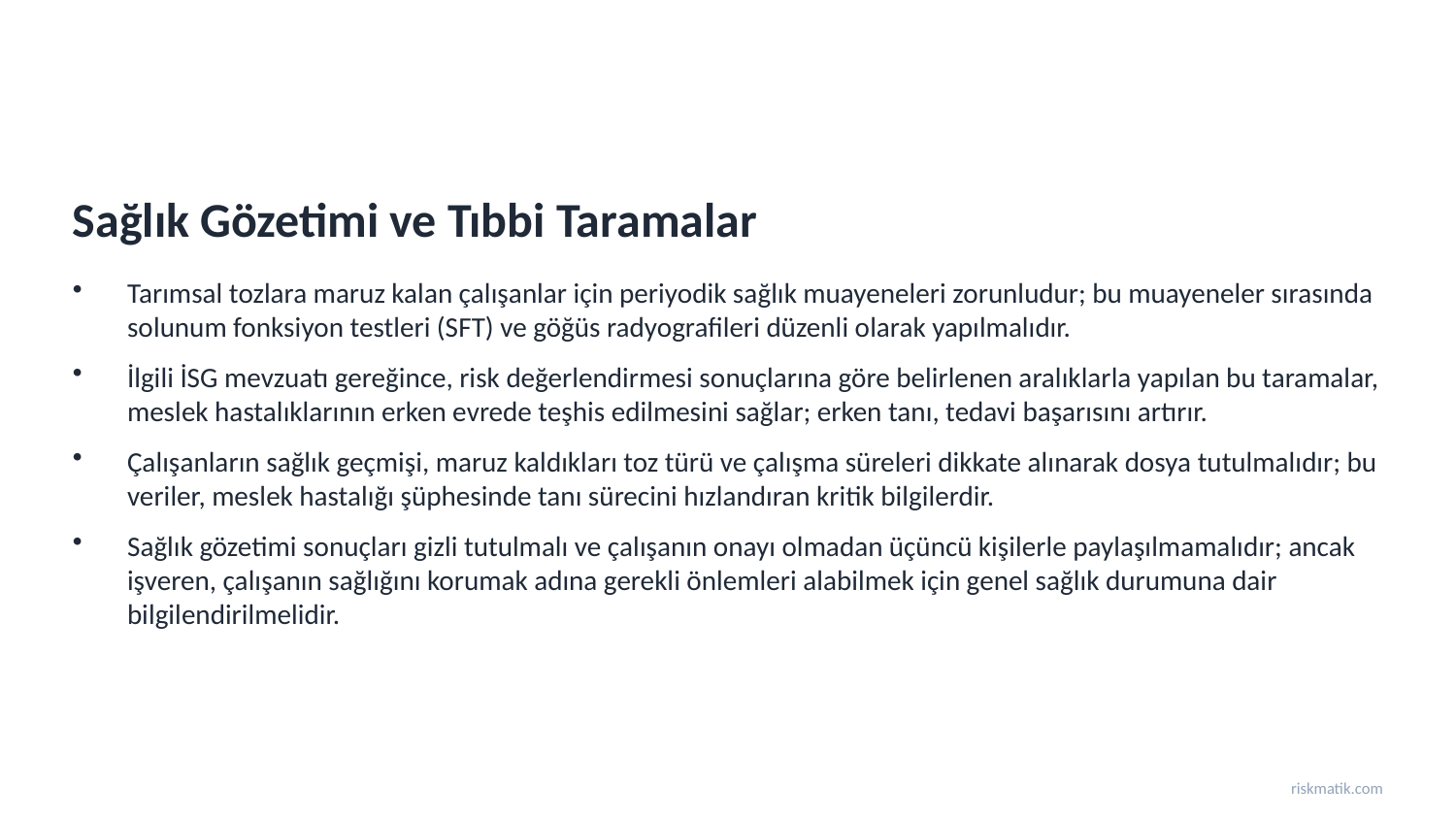

Sağlık Gözetimi ve Tıbbi Taramalar
Tarımsal tozlara maruz kalan çalışanlar için periyodik sağlık muayeneleri zorunludur; bu muayeneler sırasında solunum fonksiyon testleri (SFT) ve göğüs radyografileri düzenli olarak yapılmalıdır.
İlgili İSG mevzuatı gereğince, risk değerlendirmesi sonuçlarına göre belirlenen aralıklarla yapılan bu taramalar, meslek hastalıklarının erken evrede teşhis edilmesini sağlar; erken tanı, tedavi başarısını artırır.
Çalışanların sağlık geçmişi, maruz kaldıkları toz türü ve çalışma süreleri dikkate alınarak dosya tutulmalıdır; bu veriler, meslek hastalığı şüphesinde tanı sürecini hızlandıran kritik bilgilerdir.
Sağlık gözetimi sonuçları gizli tutulmalı ve çalışanın onayı olmadan üçüncü kişilerle paylaşılmamalıdır; ancak işveren, çalışanın sağlığını korumak adına gerekli önlemleri alabilmek için genel sağlık durumuna dair bilgilendirilmelidir.
riskmatik.com